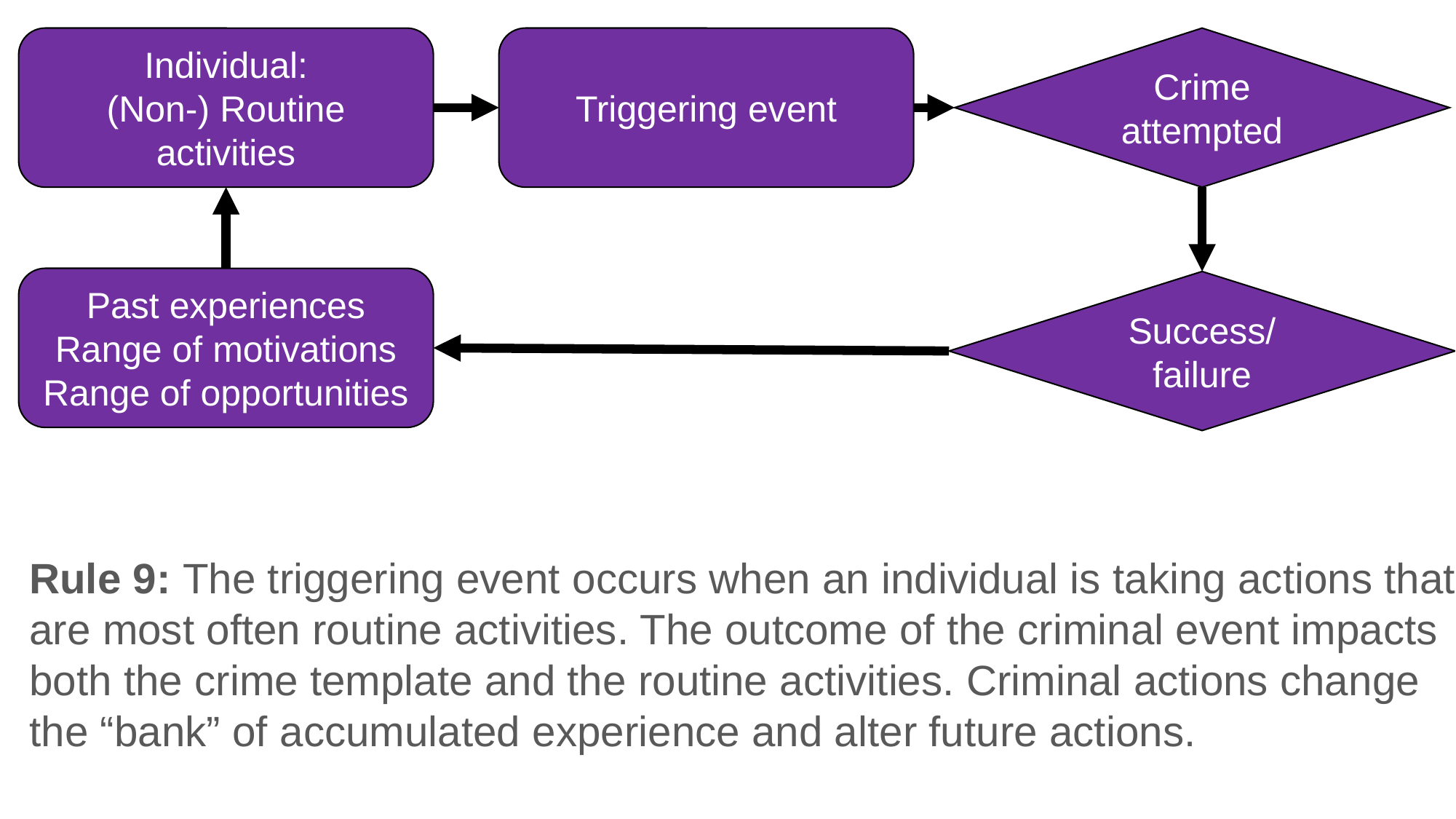

Individual:
(Non-) Routine activities
Triggering event
Crime attempted
Past experiences
Range of motivations
Range of opportunities
Success/failure
Rule 9: The triggering event occurs when an individual is taking actions that are most often routine activities. The outcome of the criminal event impacts both the crime template and the routine activities. Criminal actions change the “bank” of accumulated experience and alter future actions.